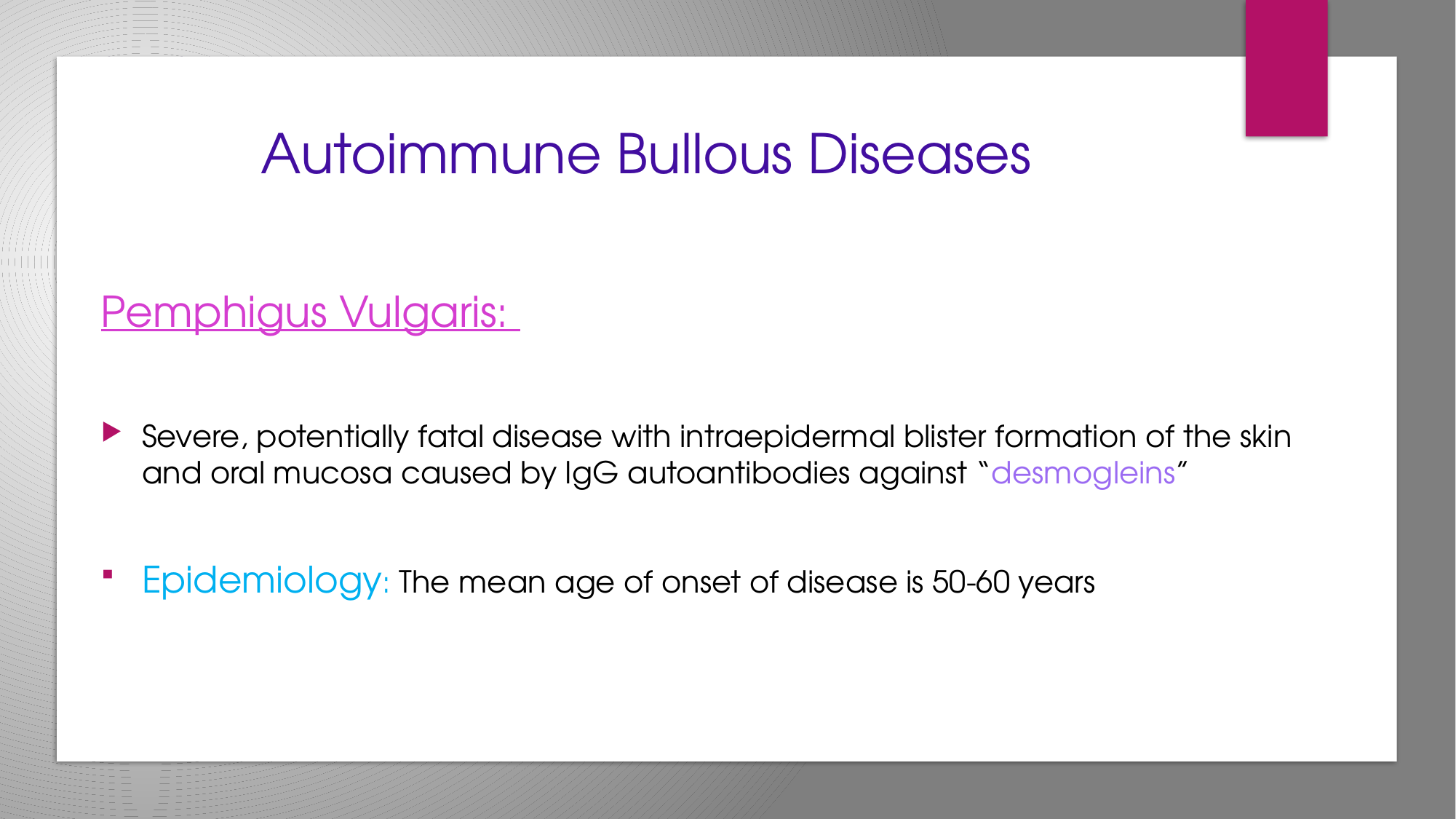

# Autoimmune Bullous Diseases
Pemphigus Vulgaris:

Severe, potentially fatal disease with intraepidermal blister formation of the skin and oral mucosa caused by IgG autoantibodies against “desmogleins”

Epidemiology: The mean age of onset of disease is 50-60 years